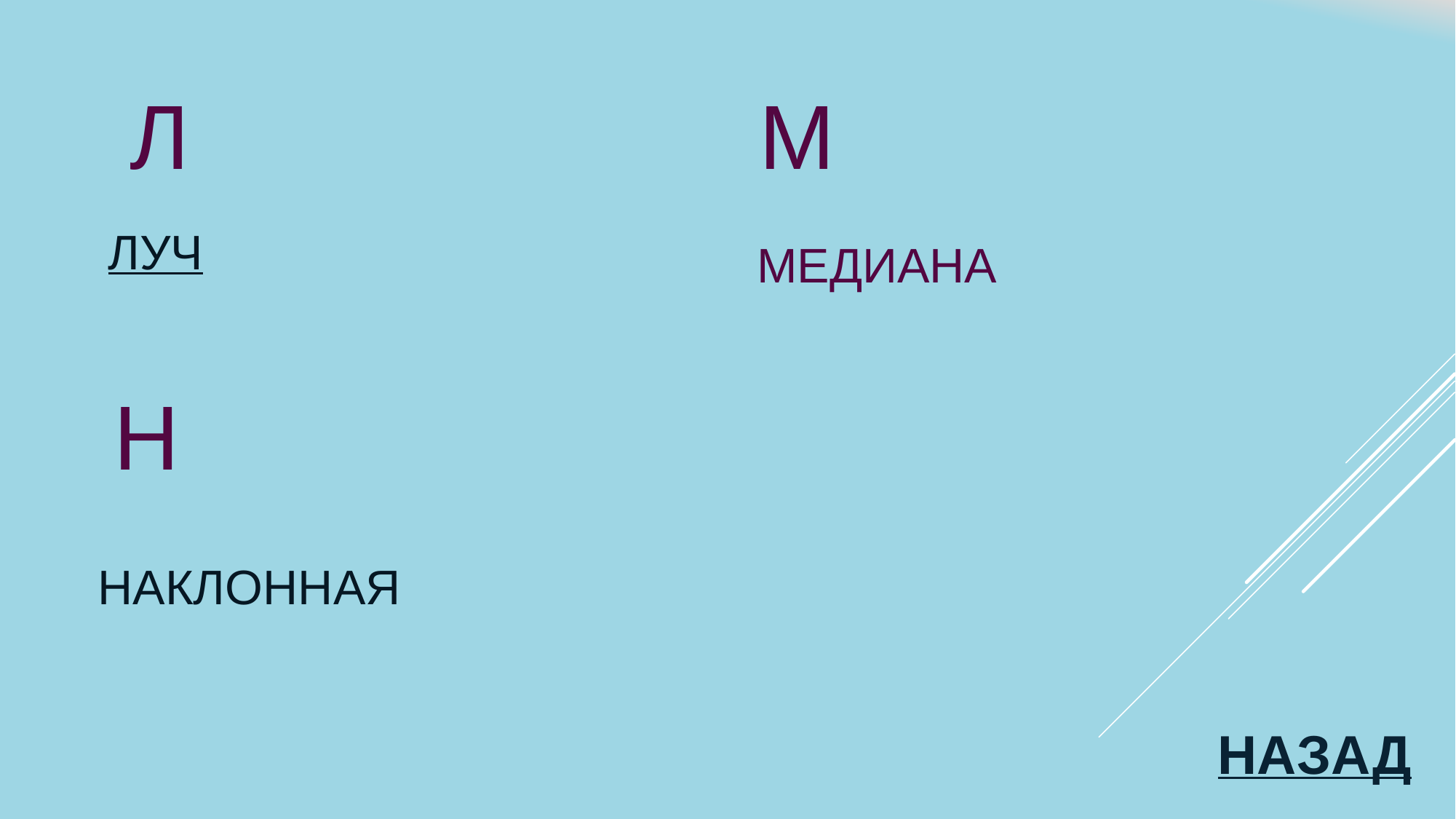

М
Л
# луч
МЕДИАНА
Н
Наклонная
НАЗАД